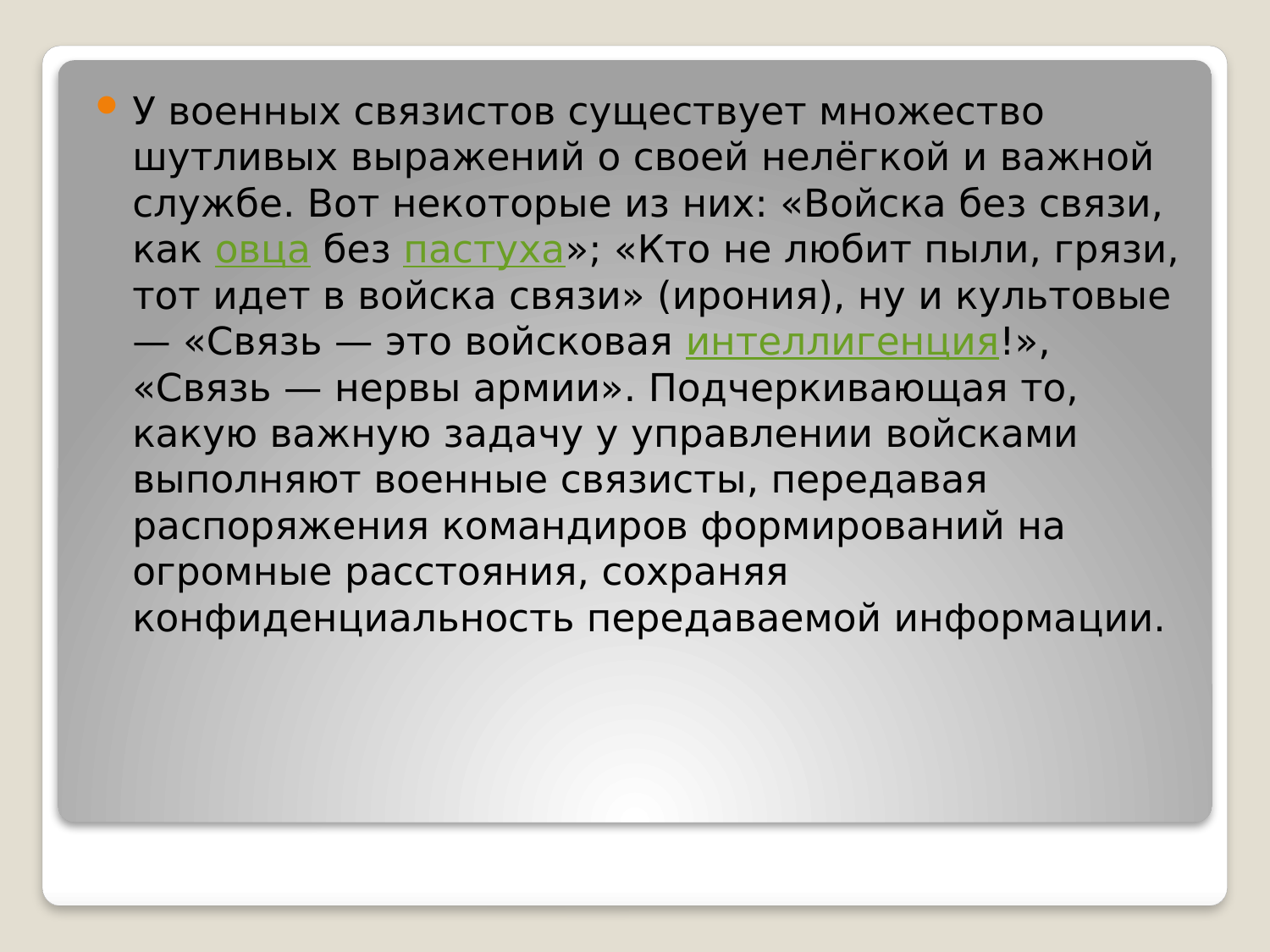

У военных связистов существует множество шутливых выражений о своей нелёгкой и важной службе. Вот некоторые из них: «Войска без связи, как овца без пастуха»; «Кто не любит пыли, грязи, тот идет в войска связи» (ирония), ну и культовые — «Связь — это войсковая интеллигенция!», «Связь — нервы армии». Подчеркивающая то, какую важную задачу у управлении войсками выполняют военные связисты, передавая распоряжения командиров формирований на огромные расстояния, сохраняя конфиденциальность передаваемой информации.

#